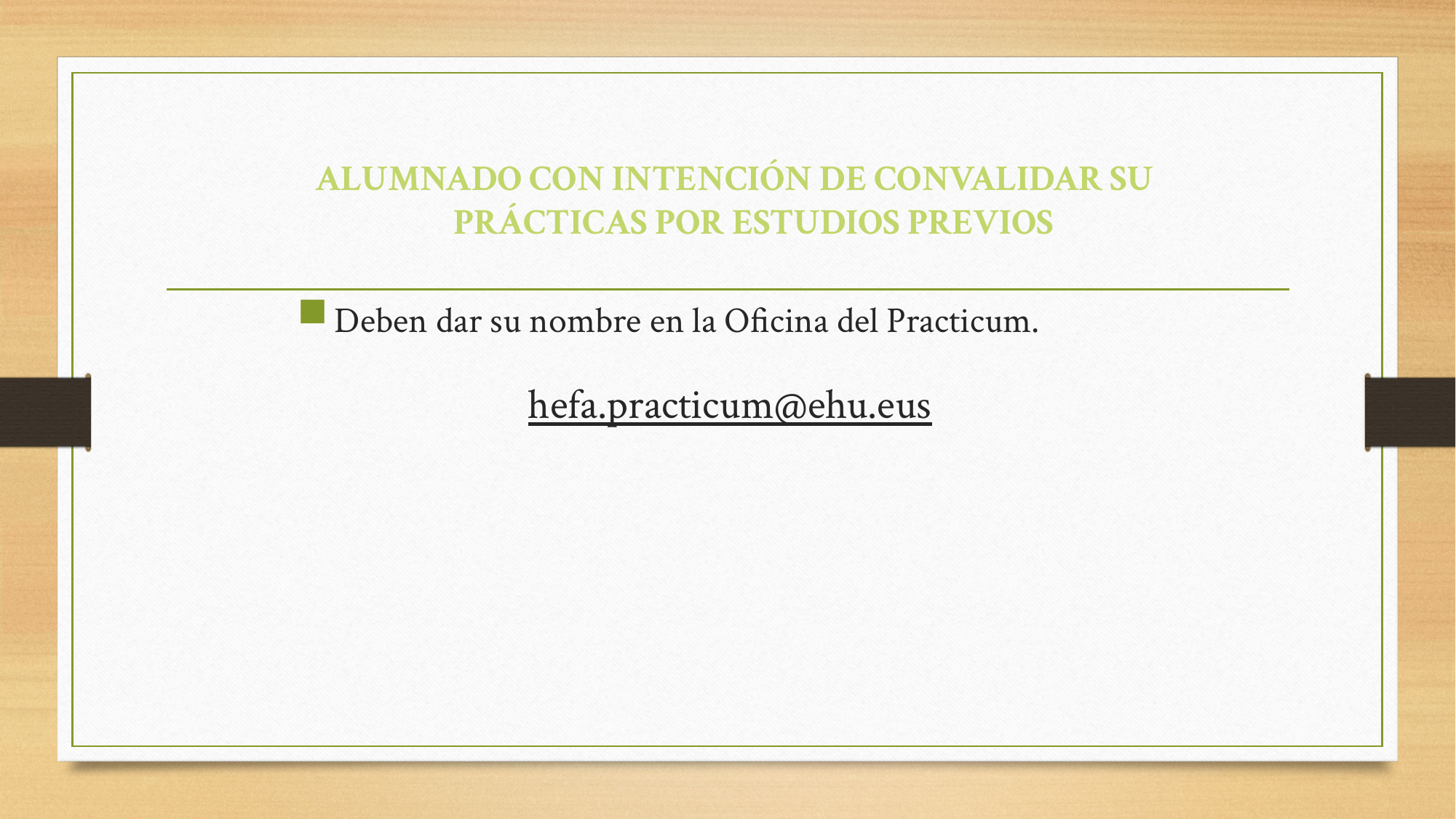

#
ALUMNADO CON INTENCIÓN DE CONVALIDAR SU PRÁCTICAS POR ESTUDIOS PREVIOS

Deben dar su nombre en la Oficina del Practicum.

hefa.practicum@ehu.eus